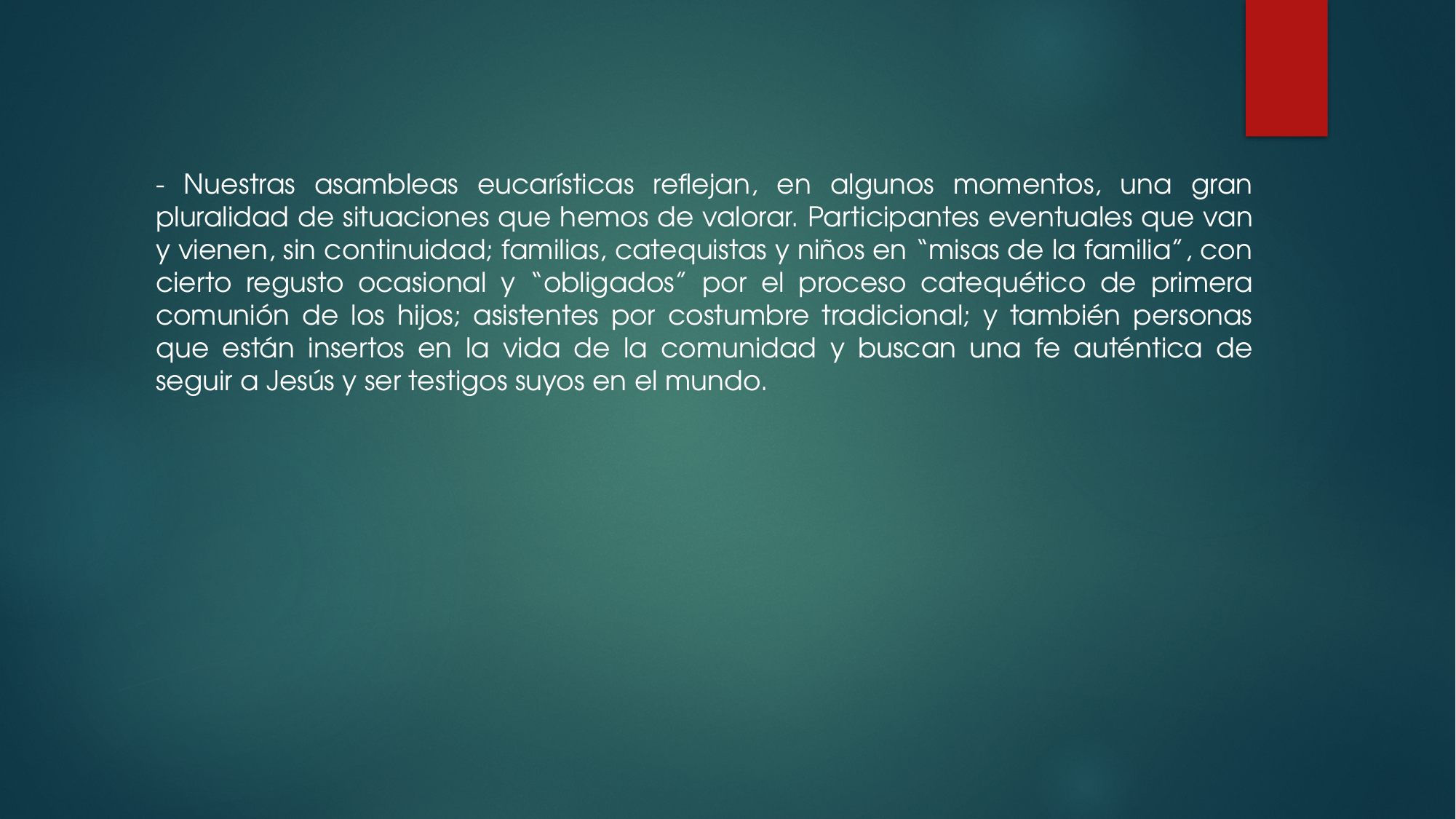

- Nuestras asambleas eucarísticas reflejan, en algunos momentos, una gran pluralidad de situaciones que hemos de valorar. Participantes eventuales que van y vienen, sin continuidad; familias, catequistas y niños en “misas de la familia”, con cierto regusto ocasional y “obligados” por el proceso catequético de primera comunión de los hijos; asistentes por costumbre tradicional; y también personas que están insertos en la vida de la comunidad y buscan una fe auténtica de seguir a Jesús y ser testigos suyos en el mundo.